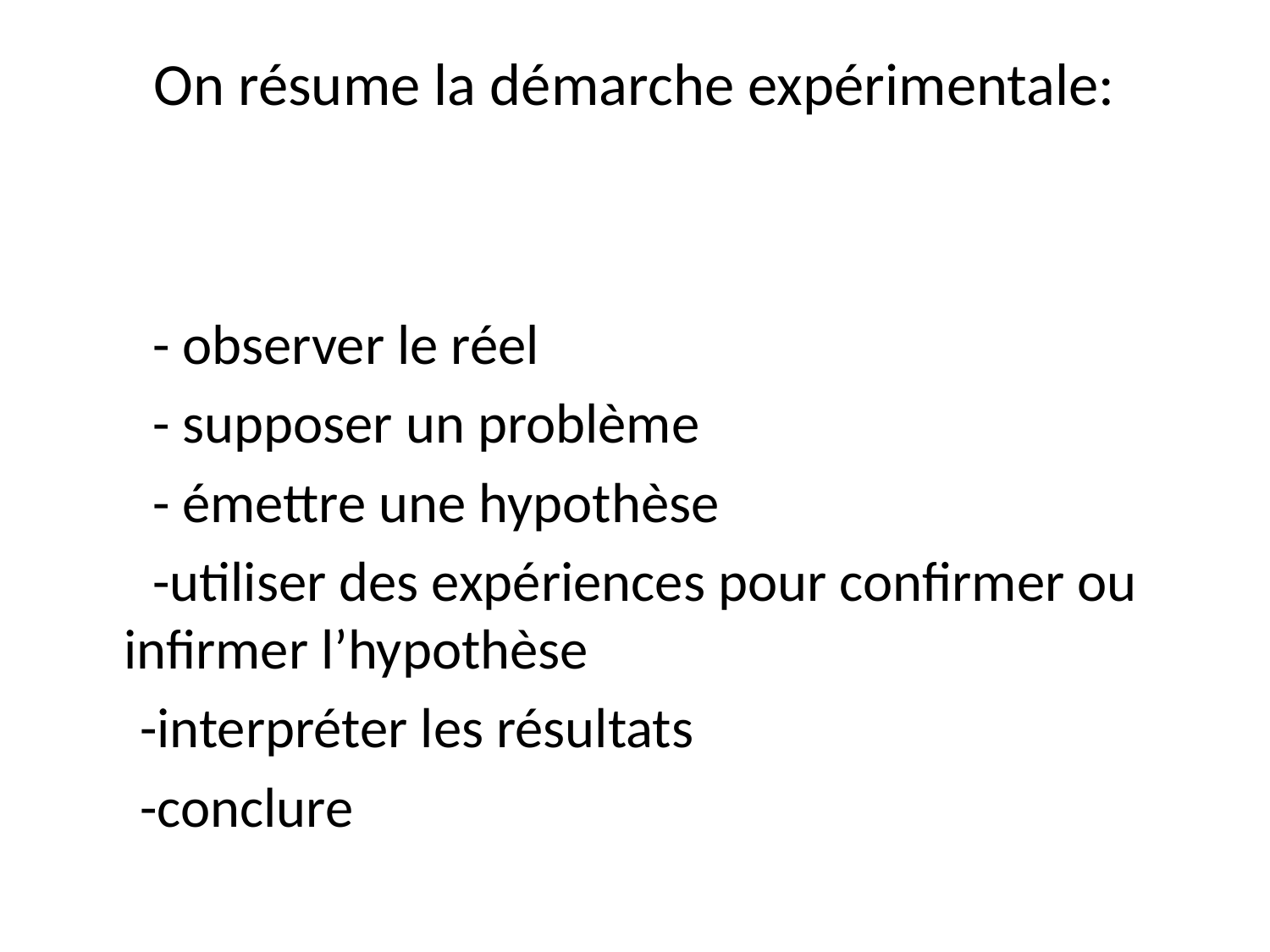

# On résume la démarche expérimentale:

      - observer le réel
      - supposer un problème
      - émettre une hypothèse
      -utiliser des expériences pour confirmer ou infirmer l’hypothèse
     -interpréter les résultats
     -conclure